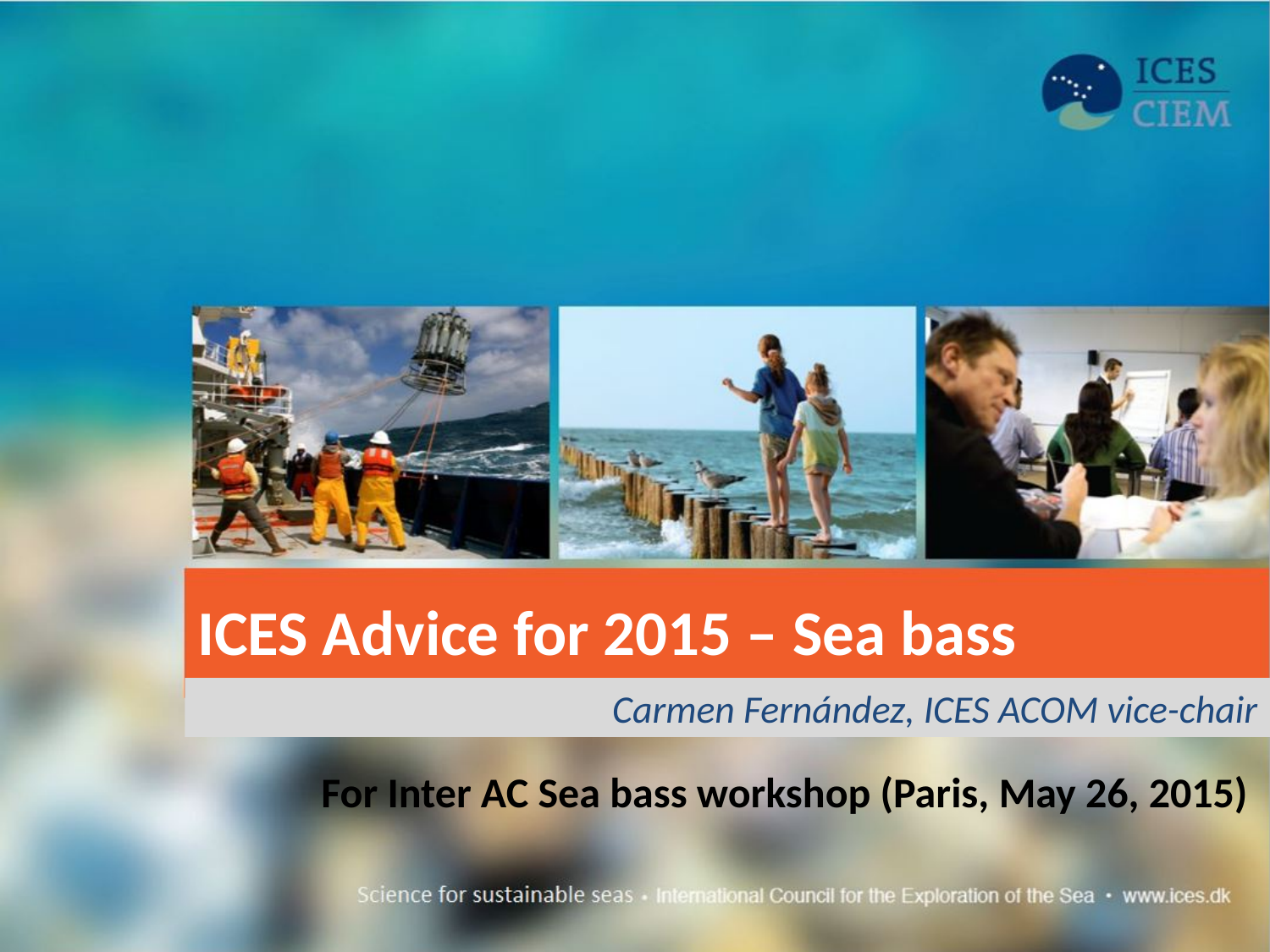

ICES Advice for 2015 – Sea bass
Carmen Fernández, ICES ACOM vice-chair
For Inter AC Sea bass workshop (Paris, May 26, 2015)